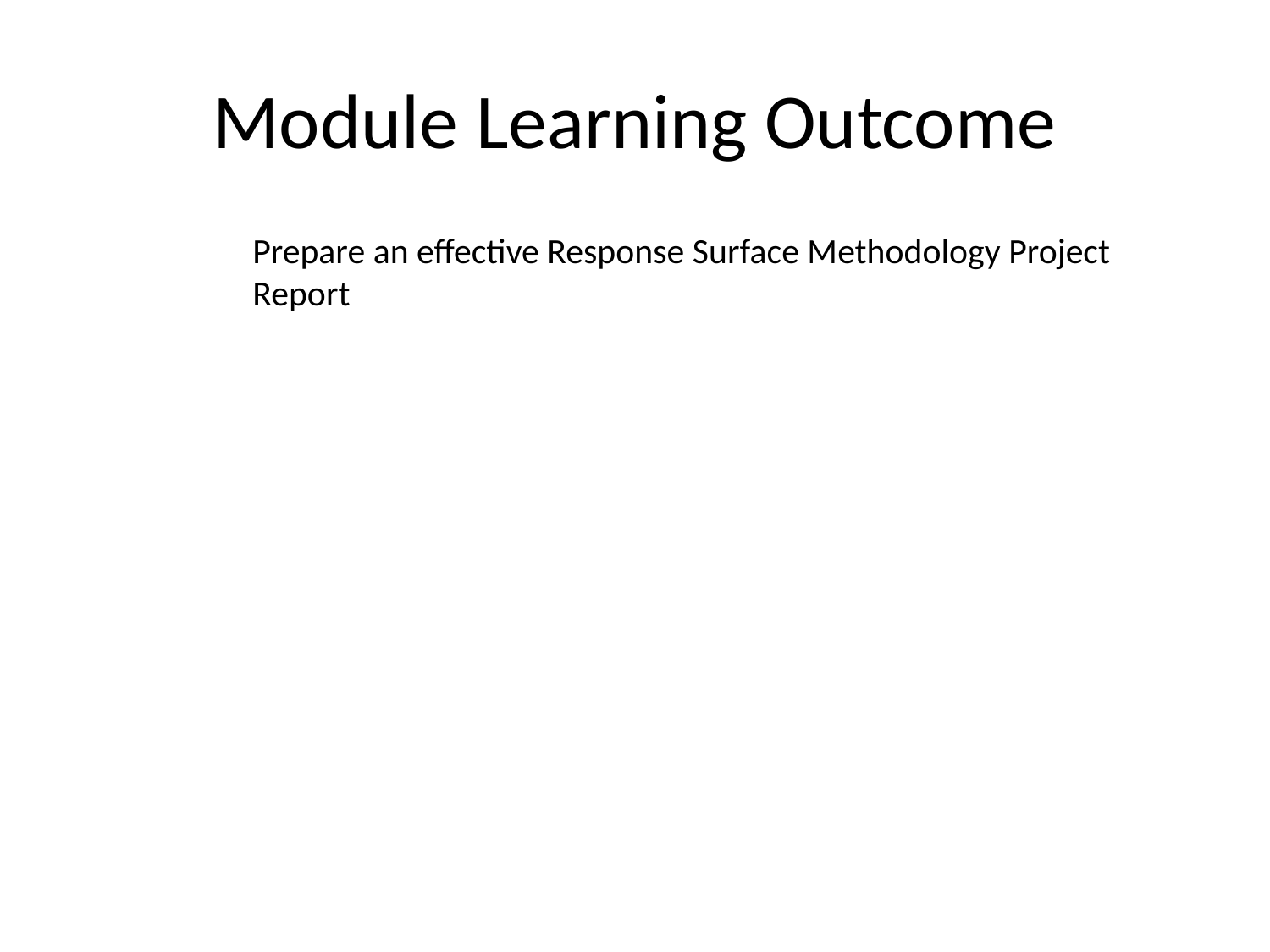

# Module Learning Outcome
Prepare an effective Response Surface Methodology Project Report